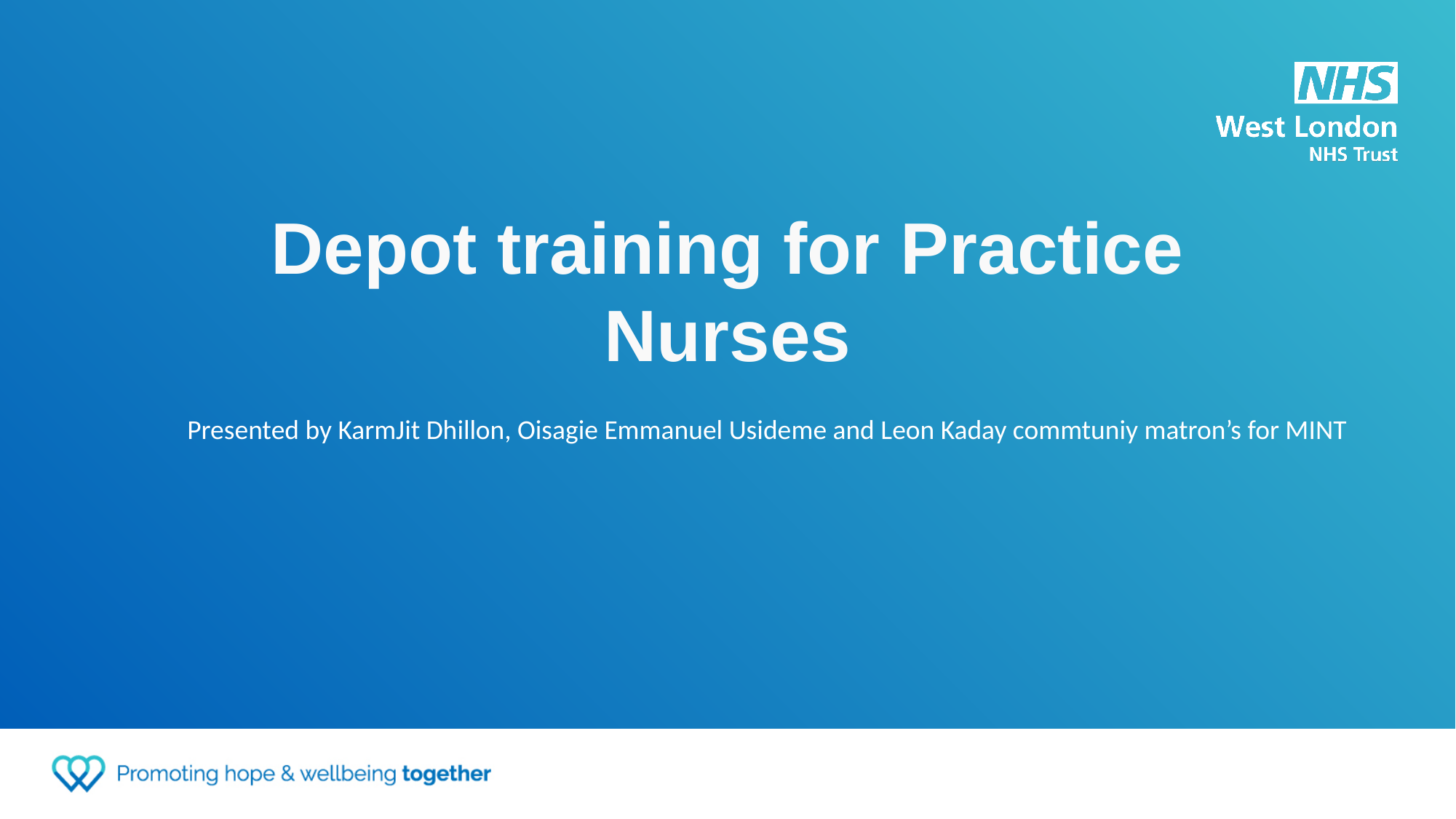

Depot training for Practice Nurses
Presented by KarmJit Dhillon, Oisagie Emmanuel Usideme and Leon Kaday commtuniy matron’s for MINT